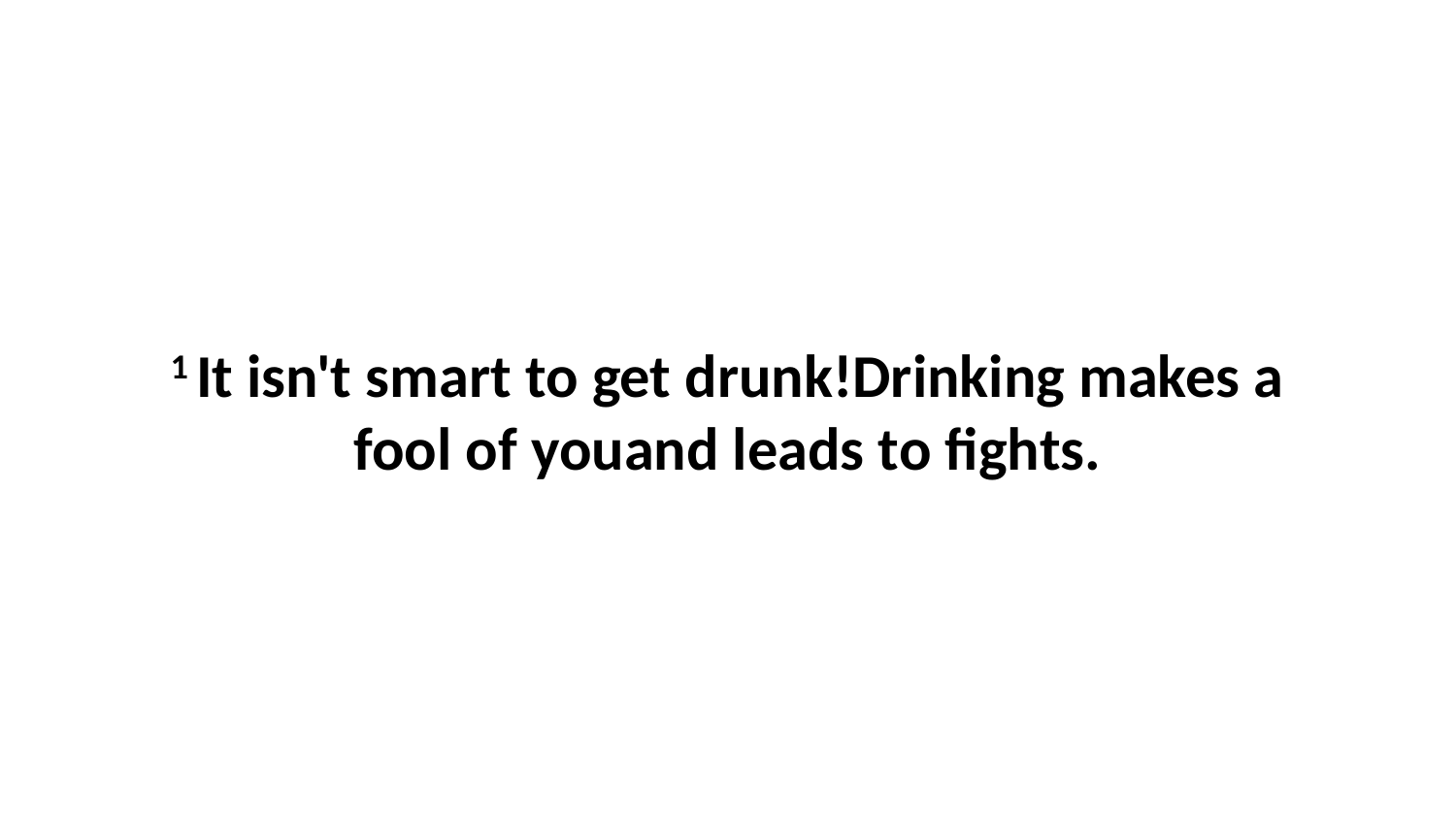

1 It isn't smart to get drunk!Drinking makes a fool of youand leads to fights.